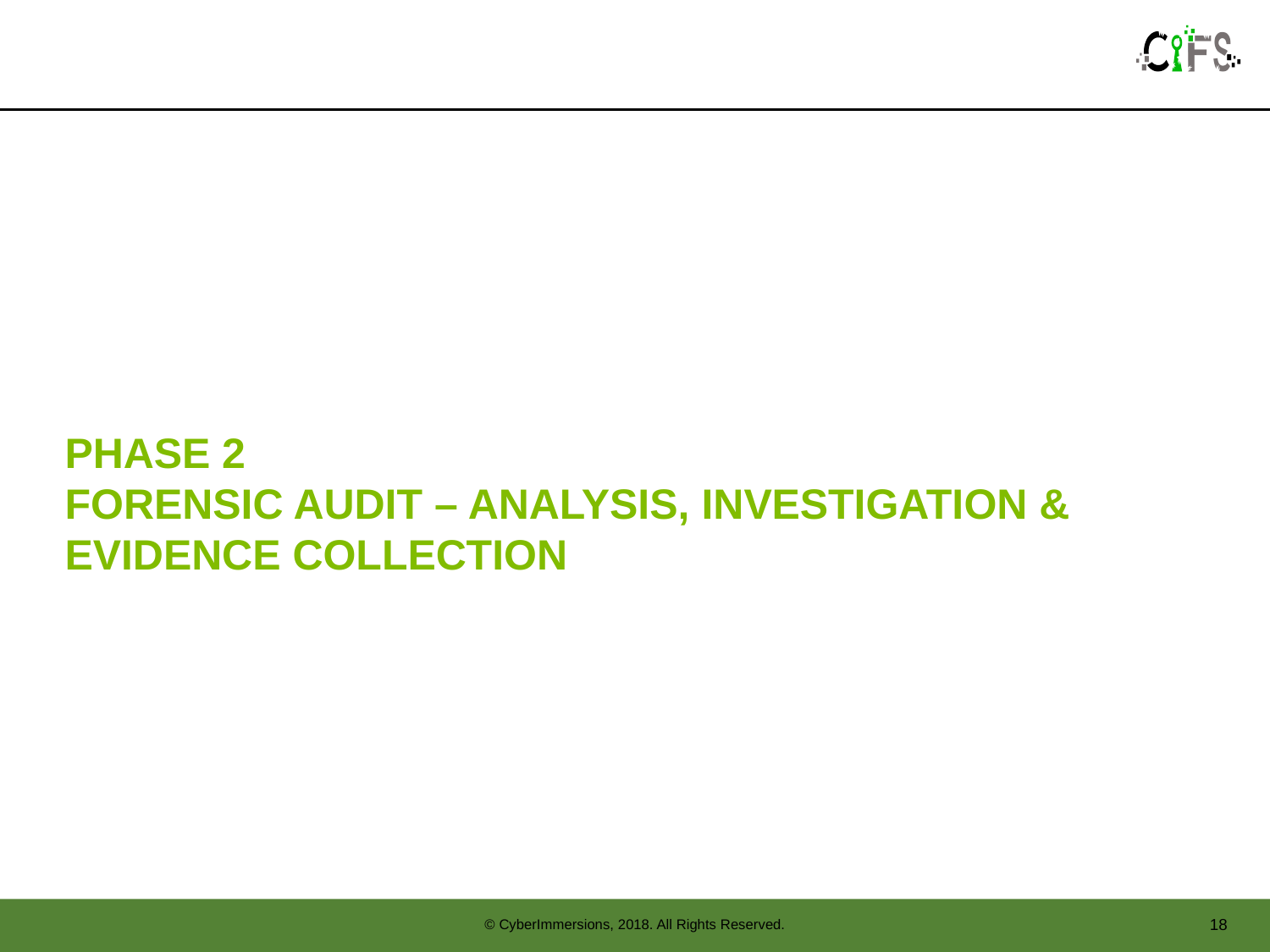

# Phase 2 Forensic Audit – Analysis, Investigation & evidence collection
18